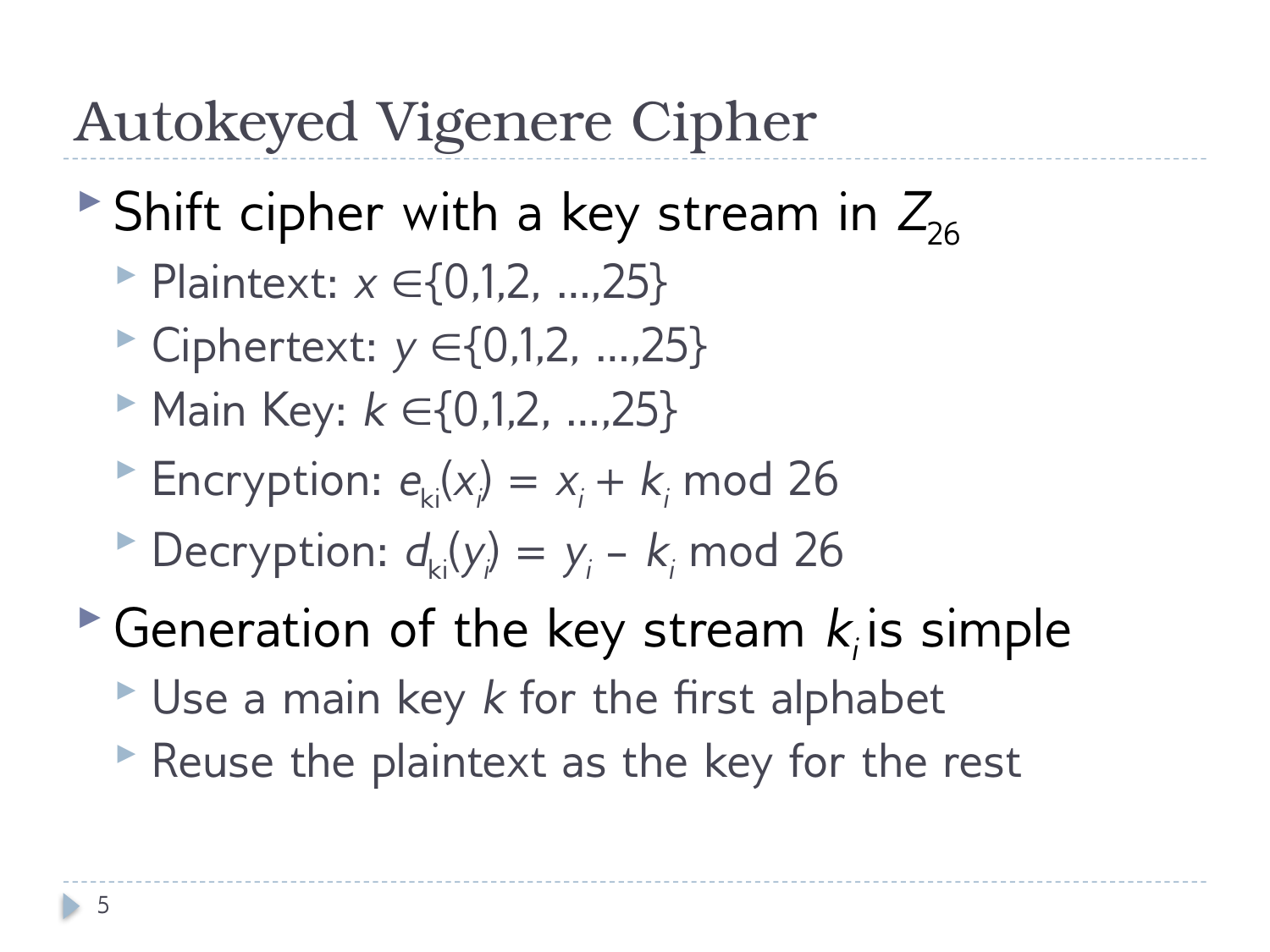

# Autokeyed Vigenere Cipher
Shift cipher with a key stream in Z26
Plaintext: x ∈{0,1,2, …,25}
Ciphertext: y ∈{0,1,2, …,25}
Main Key: k ∈{0,1,2, …,25}
Encryption: eki(xi) = xi + ki mod 26
Decryption: dki(yi) = yi – ki mod 26
Generation of the key stream ki is simple
Use a main key k for the first alphabet
Reuse the plaintext as the key for the rest

5